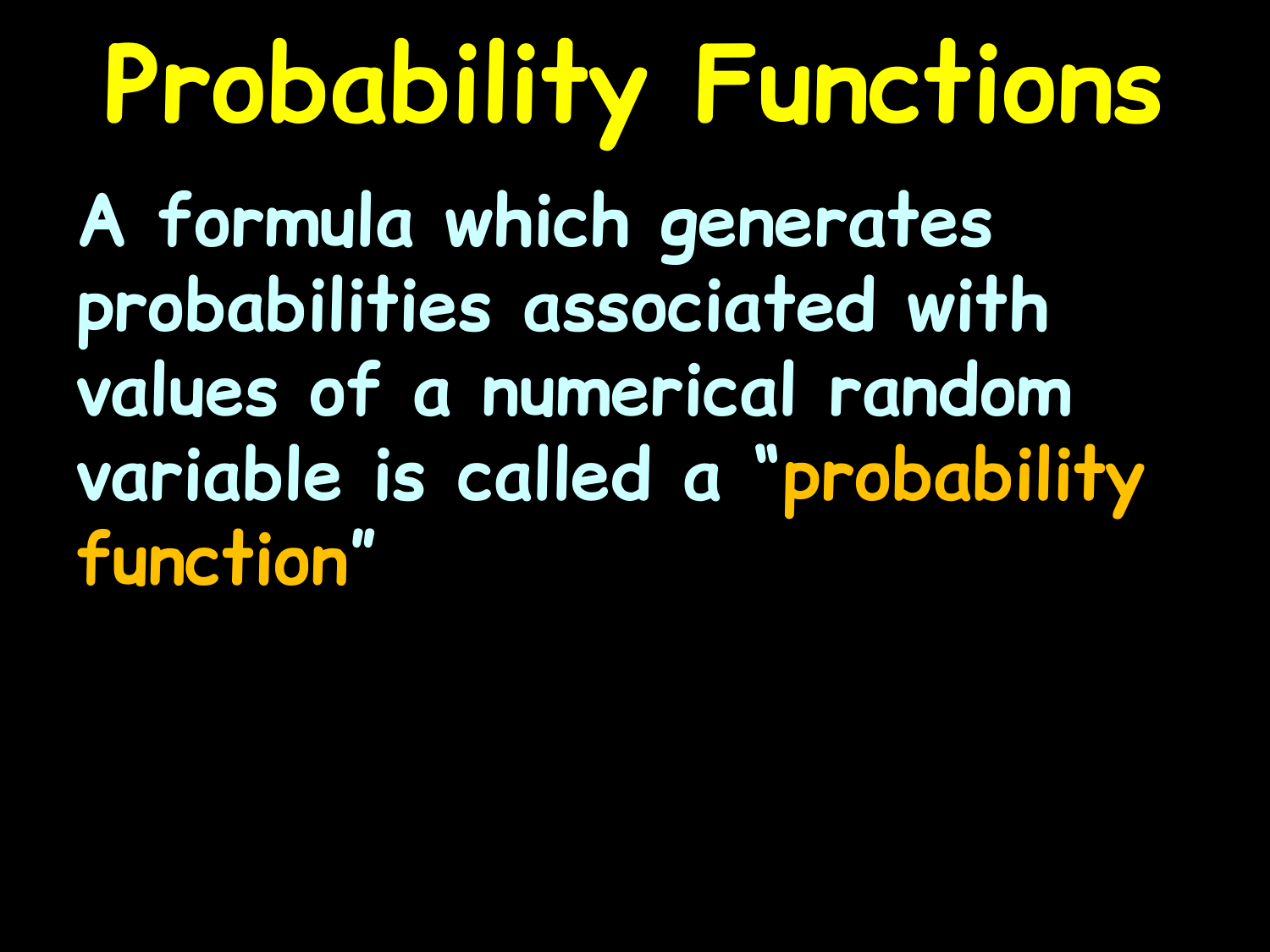

# Probability Functions
A formula which generates probabilities associated with values of a numerical random variable is called a “probability function”